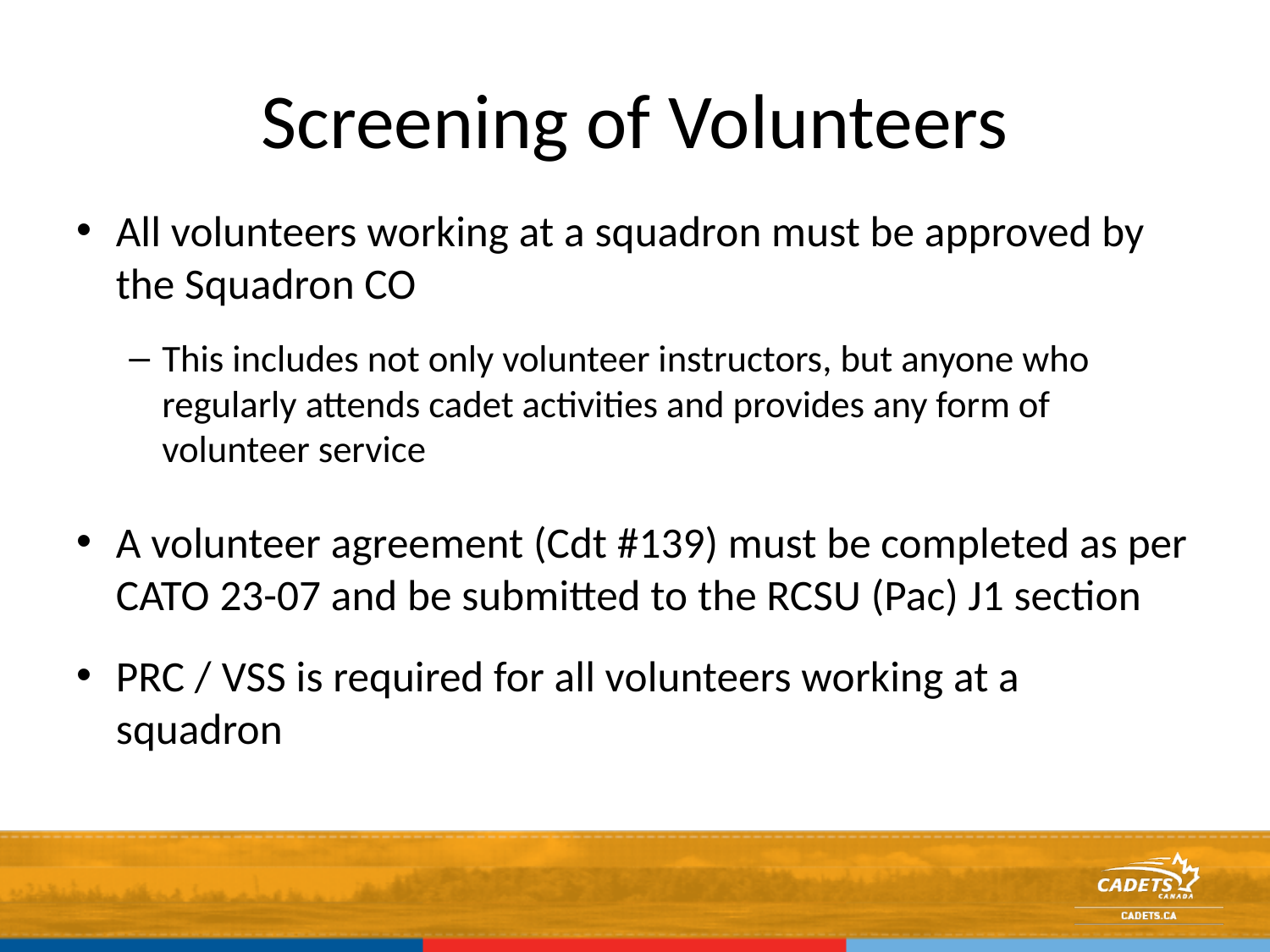

# Screening of Volunteers
All volunteers working at a squadron must be approved by the Squadron CO

This includes not only volunteer instructors, but anyone who regularly attends cadet activities and provides any form of volunteer service

A volunteer agreement (Cdt #139) must be completed as per CATO 23-07 and be submitted to the RCSU (Pac) J1 section

PRC / VSS is required for all volunteers working at a squadron